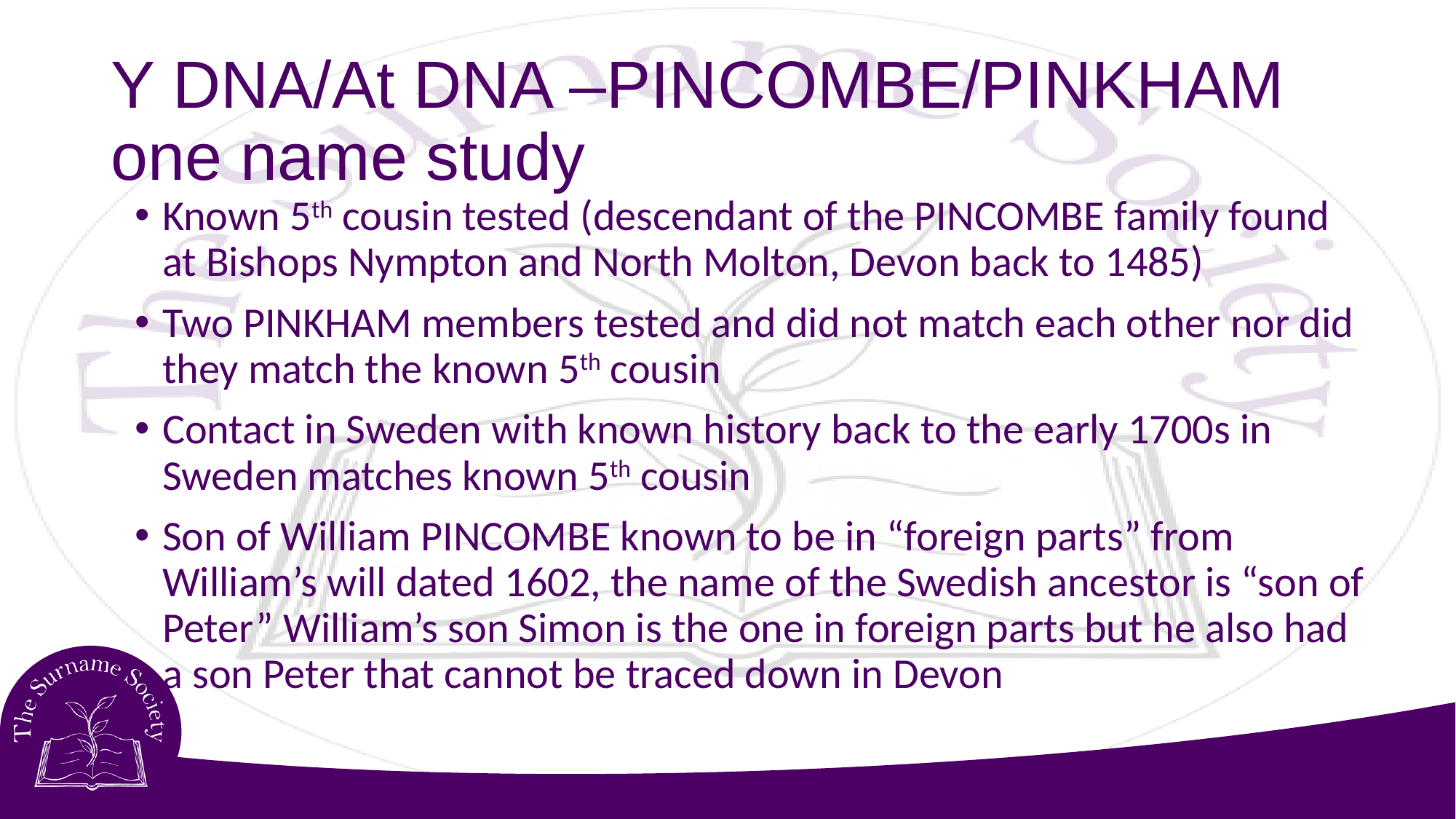

# Y DNA/At DNA –PINCOMBE/PINKHAM one name study
Known 5th cousin tested (descendant of the PINCOMBE family found at Bishops Nympton and North Molton, Devon back to 1485)
Two PINKHAM members tested and did not match each other nor did they match the known 5th cousin
Contact in Sweden with known history back to the early 1700s in Sweden matches known 5th cousin
Son of William PINCOMBE known to be in “foreign parts” from William’s will dated 1602, the name of the Swedish ancestor is “son of Peter” William’s son Simon is the one in foreign parts but he also had a son Peter that cannot be traced down in Devon